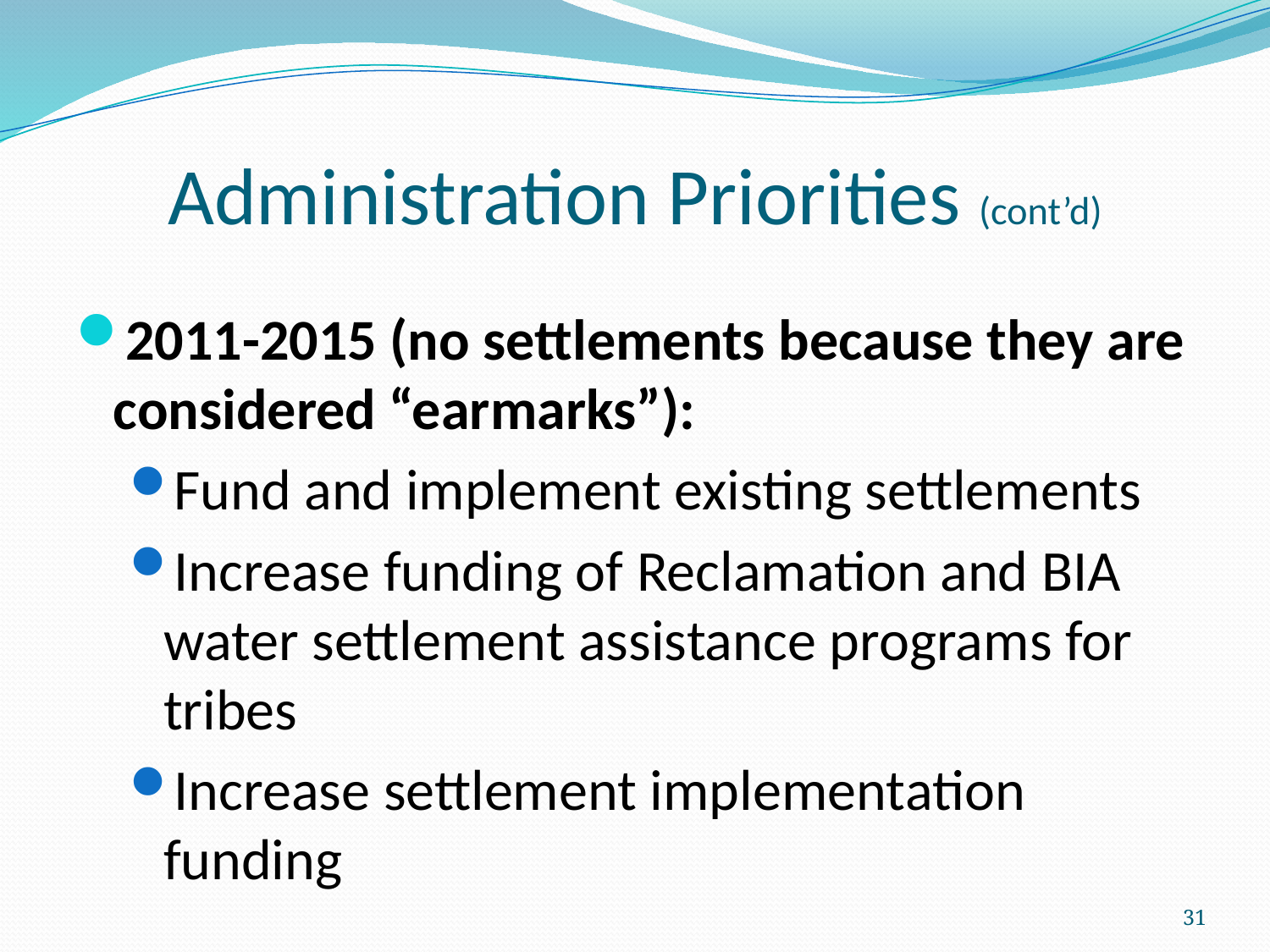

# Administration Priorities (cont’d)
2011-2015 (no settlements because they are considered “earmarks”):
Fund and implement existing settlements
Increase funding of Reclamation and BIA water settlement assistance programs for tribes
Increase settlement implementation funding

31